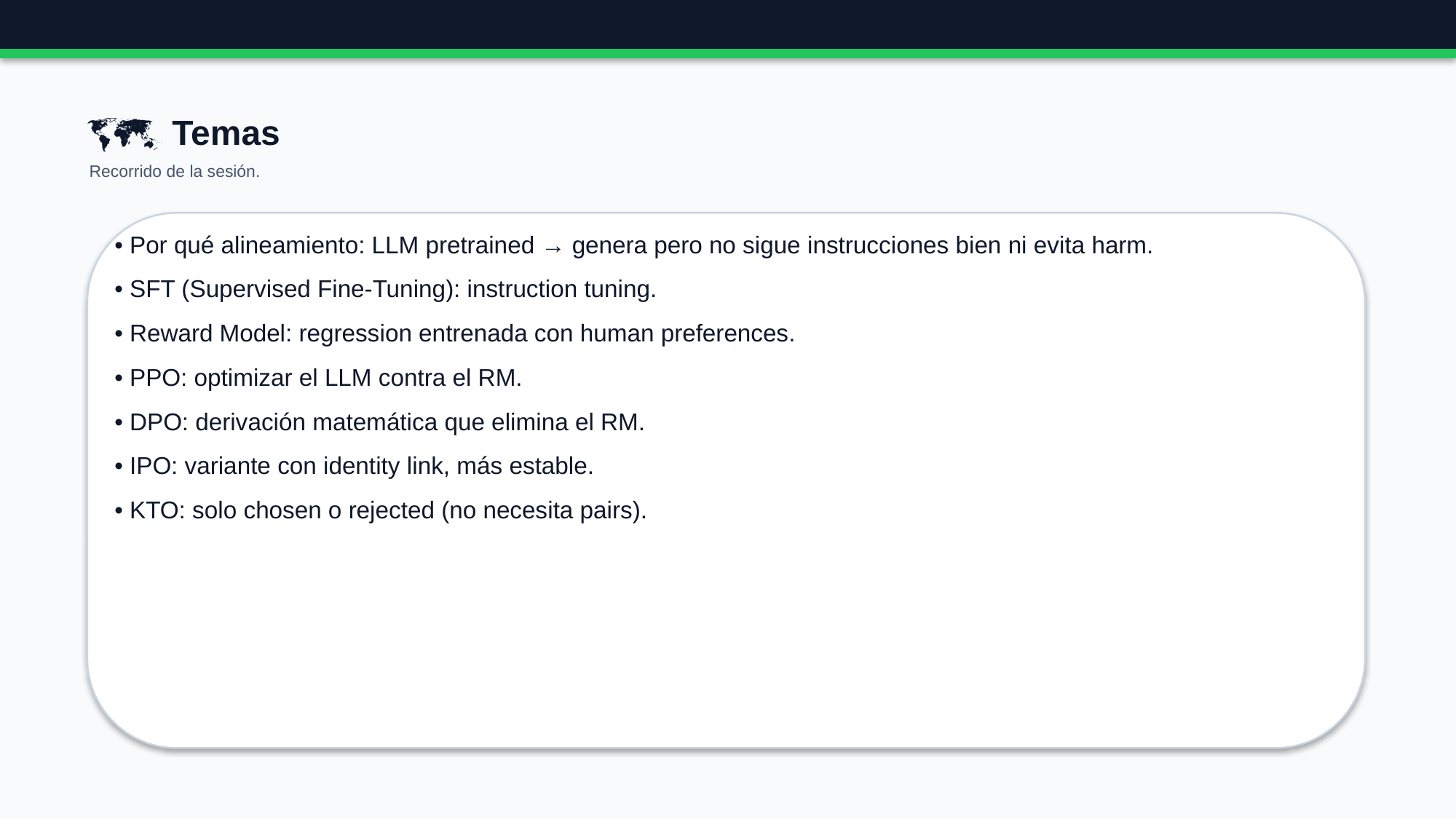

🗺️ Temas
Recorrido de la sesión.

• Por qué alineamiento: LLM pretrained → genera pero no sigue instrucciones bien ni evita harm.
• SFT (Supervised Fine-Tuning): instruction tuning.
• Reward Model: regression entrenada con human preferences.
• PPO: optimizar el LLM contra el RM.
• DPO: derivación matemática que elimina el RM.
• IPO: variante con identity link, más estable.
• KTO: solo chosen o rejected (no necesita pairs).